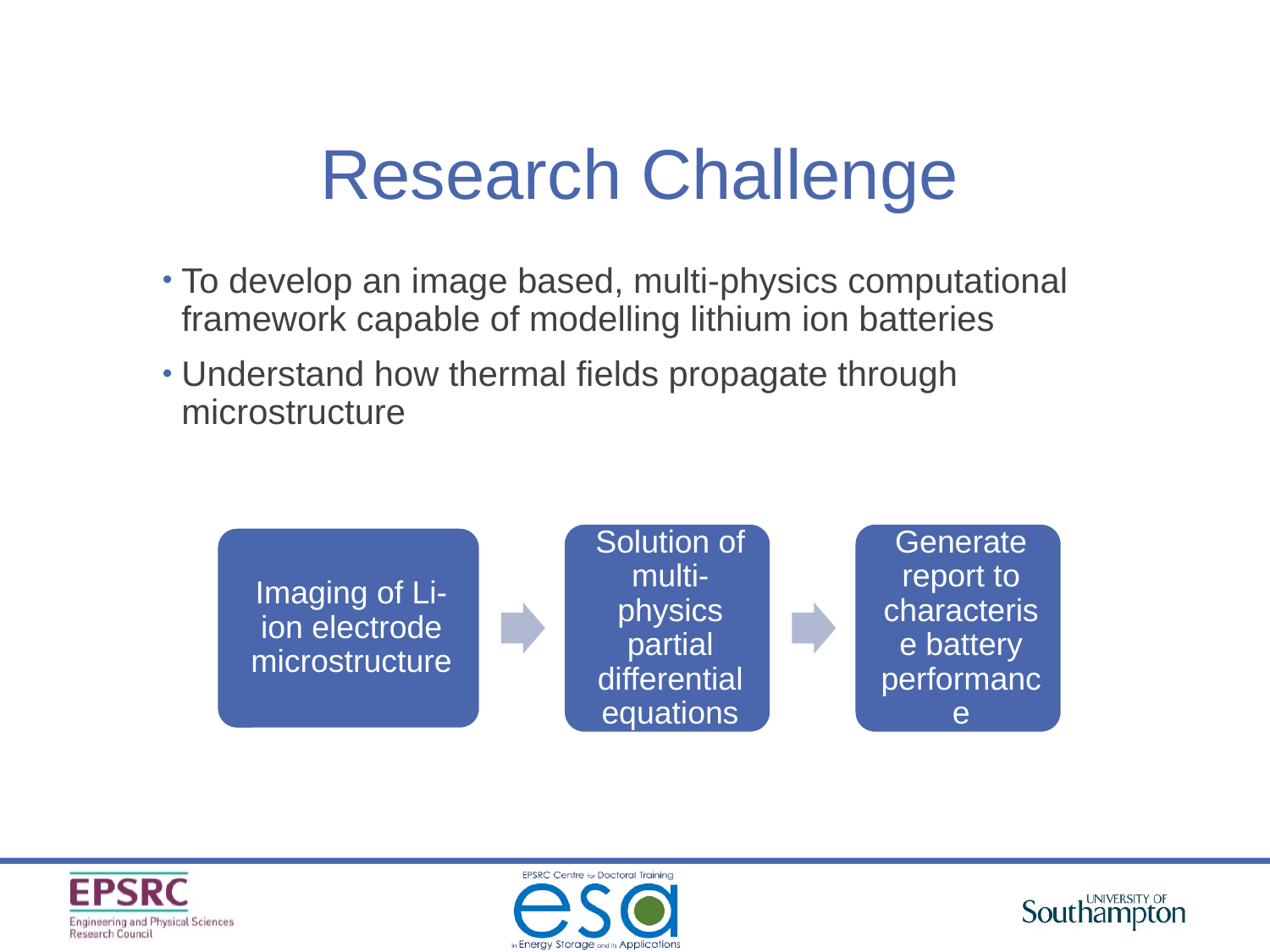

# Research Challenge
To develop an image based, multi-physics computational framework capable of modelling lithium ion batteries
Understand how thermal fields propagate through microstructure
Imaging of Li-ion electrode microstructure

Solution of multi-physics partial differential equations

Generate report to characterise battery performance